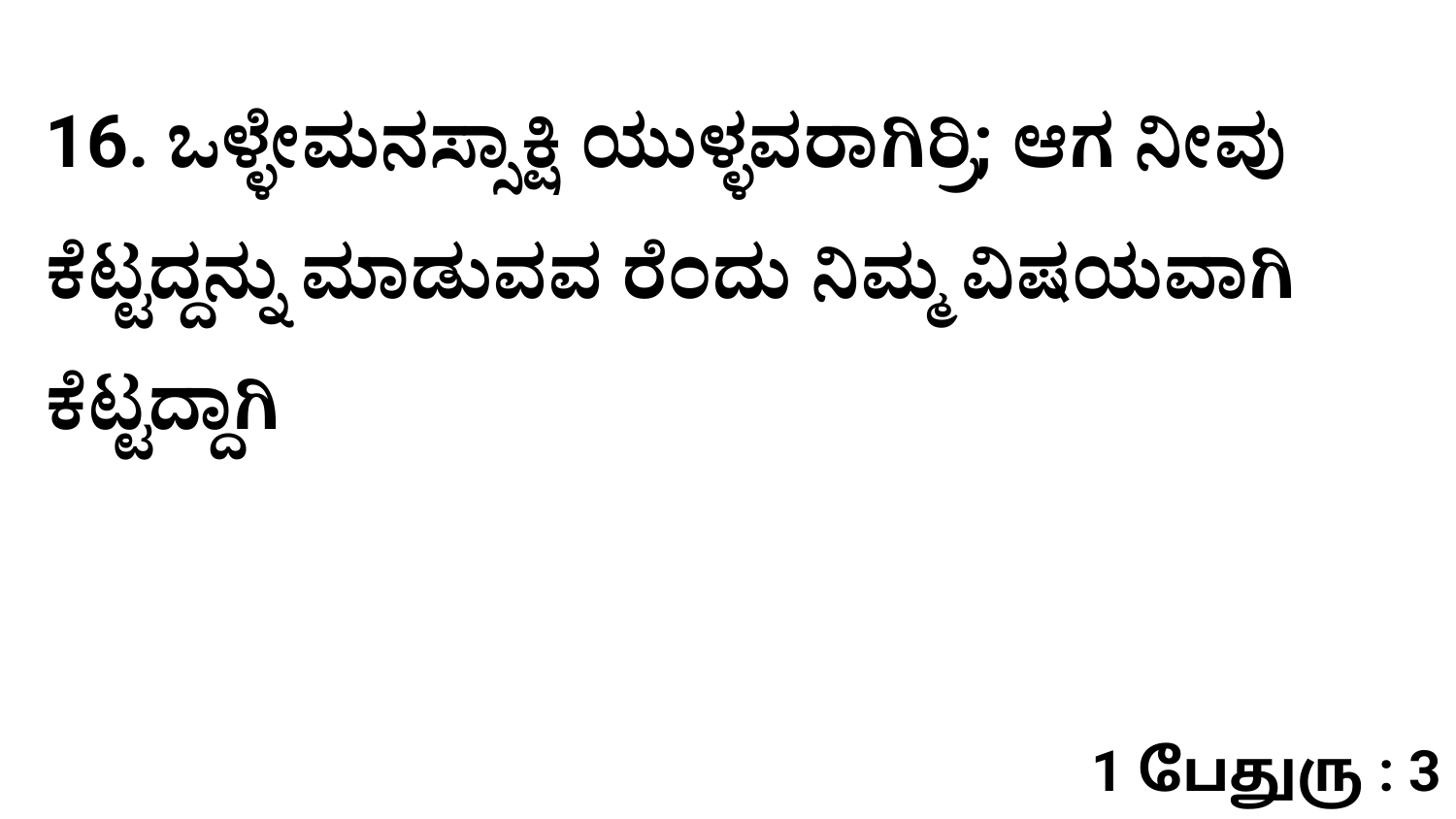

16. ಒಳ್ಳೇಮನಸ್ಸಾಕ್ಷಿ ಯುಳ್ಳವರಾಗಿರ್ರಿ; ಆಗ ನೀವು ಕೆಟ್ಟದ್ದನ್ನು ಮಾಡುವವ ರೆಂದು ನಿಮ್ಮ ವಿಷಯವಾಗಿ ಕೆಟ್ಟದ್ದಾಗಿ
1 பேதுரு : 3